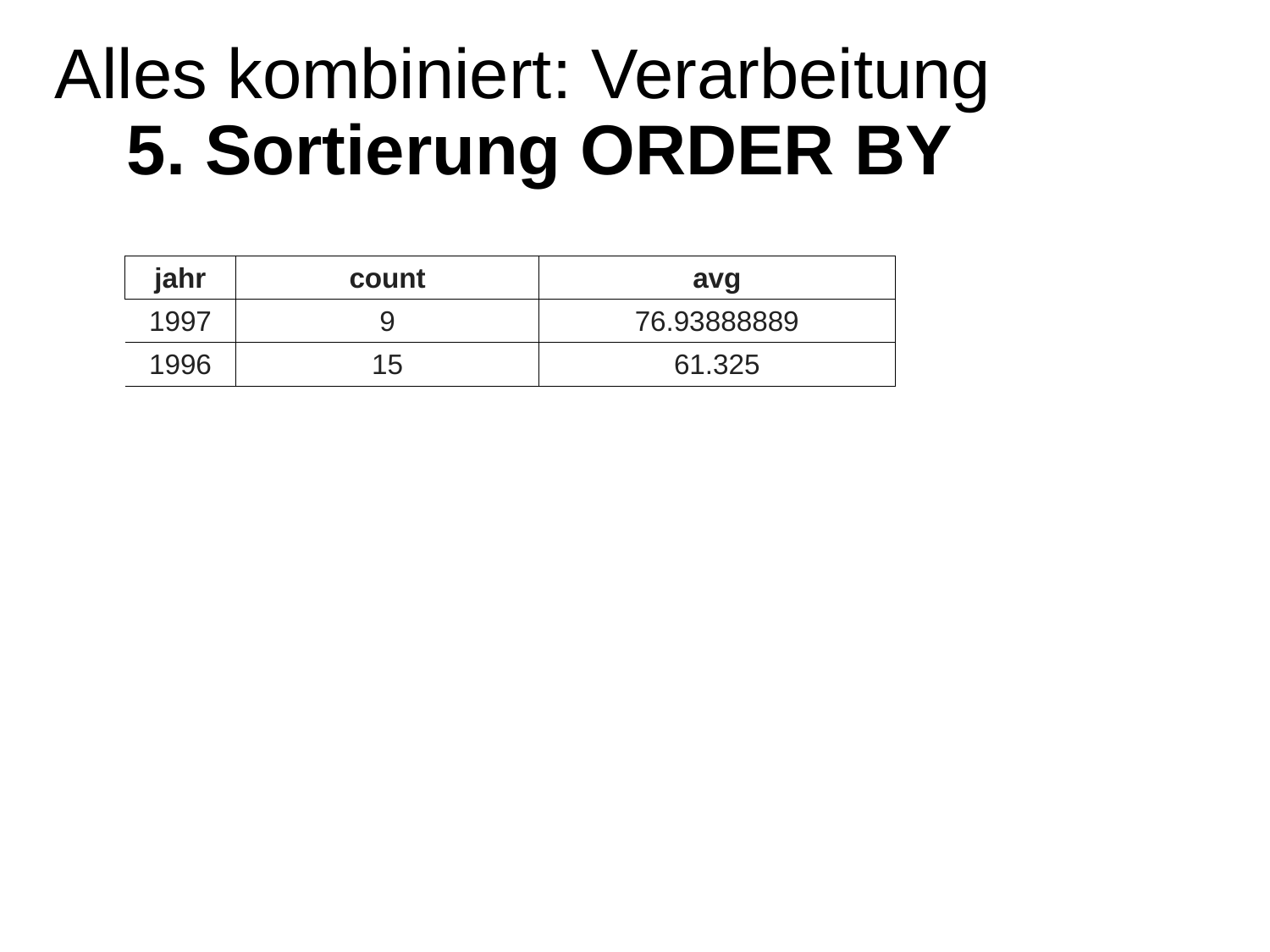

# Alles kombiniert: Verarbeitung 5. Sortierung ORDER BY
| jahr | count | avg |
| --- | --- | --- |
| 1997 | 9 | 76.93888889 |
| 1996 | 15 | 61.325 |